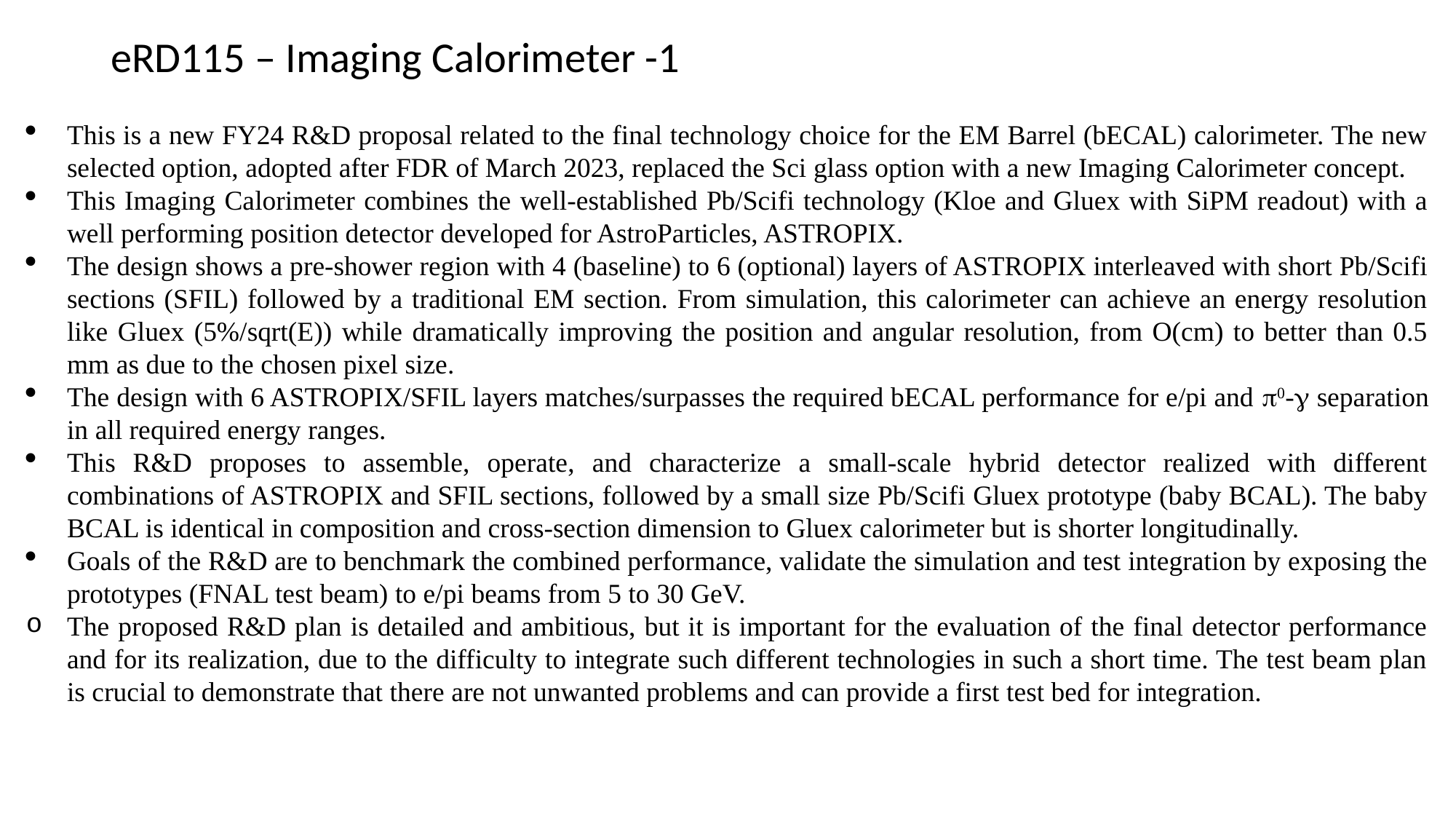

eRD115 – Imaging Calorimeter -1
This is a new FY24 R&D proposal related to the final technology choice for the EM Barrel (bECAL) calorimeter. The new selected option, adopted after FDR of March 2023, replaced the Sci glass option with a new Imaging Calorimeter concept.
This Imaging Calorimeter combines the well-established Pb/Scifi technology (Kloe and Gluex with SiPM readout) with a well performing position detector developed for AstroParticles, ASTROPIX.
The design shows a pre-shower region with 4 (baseline) to 6 (optional) layers of ASTROPIX interleaved with short Pb/Scifi sections (SFIL) followed by a traditional EM section. From simulation, this calorimeter can achieve an energy resolution like Gluex (5%/sqrt(E)) while dramatically improving the position and angular resolution, from O(cm) to better than 0.5 mm as due to the chosen pixel size.
The design with 6 ASTROPIX/SFIL layers matches/surpasses the required bECAL performance for e/pi and π0-γ separation in all required energy ranges.
This R&D proposes to assemble, operate, and characterize a small-scale hybrid detector realized with different combinations of ASTROPIX and SFIL sections, followed by a small size Pb/Scifi Gluex prototype (baby BCAL). The baby BCAL is identical in composition and cross-section dimension to Gluex calorimeter but is shorter longitudinally.
Goals of the R&D are to benchmark the combined performance, validate the simulation and test integration by exposing the prototypes (FNAL test beam) to e/pi beams from 5 to 30 GeV.
The proposed R&D plan is detailed and ambitious, but it is important for the evaluation of the final detector performance and for its realization, due to the difficulty to integrate such different technologies in such a short time. The test beam plan is crucial to demonstrate that there are not unwanted problems and can provide a first test bed for integration.